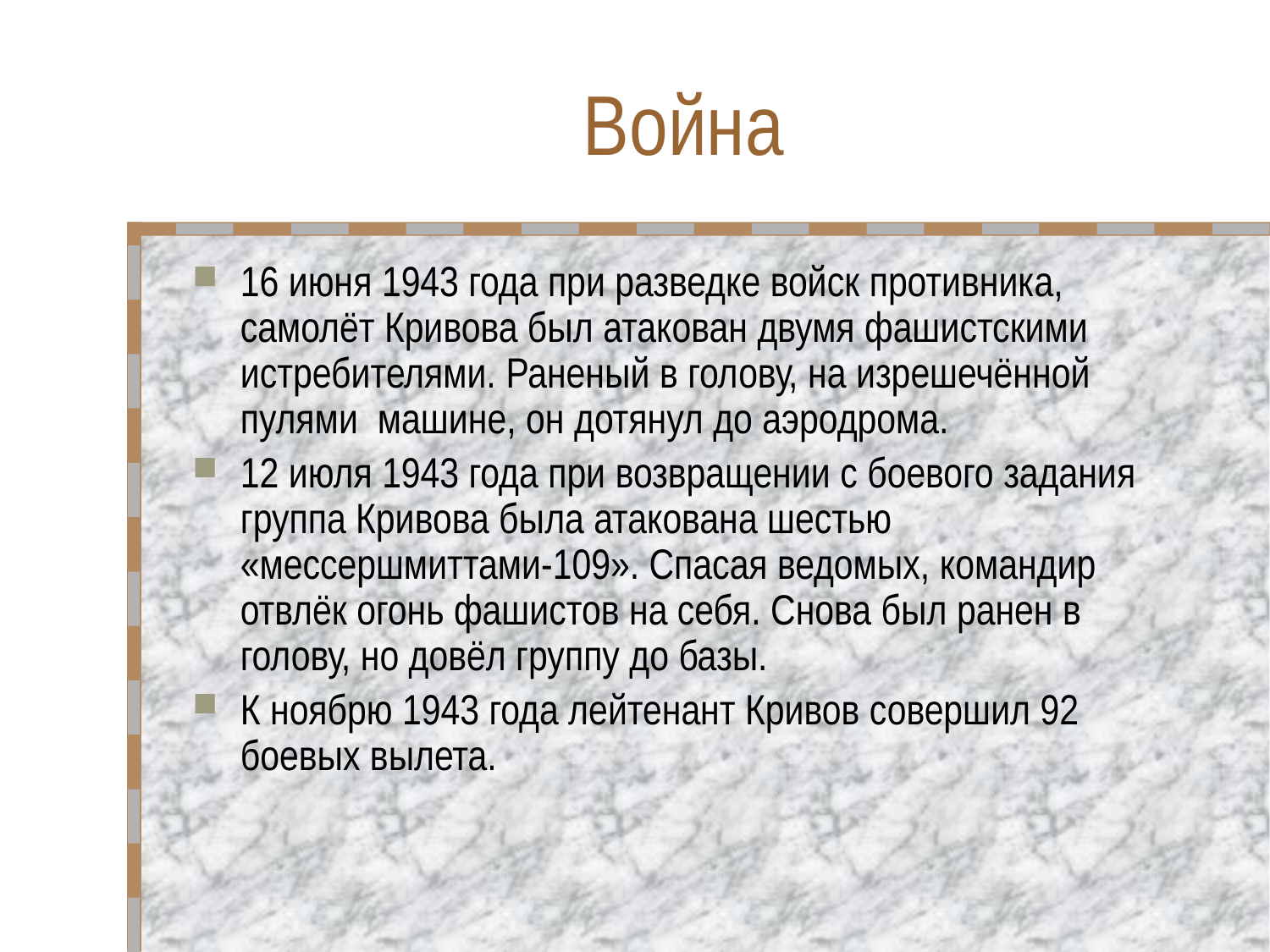

# Война
16 июня 1943 года при разведке войск противника, самолёт Кривова был атакован двумя фашистскими истребителями. Раненый в голову, на изрешечённой пулями  машине, он дотянул до аэродрома.
12 июля 1943 года при возвращении с боевого задания группа Кривова была атакована шестью «мессершмиттами-109». Спасая ведомых, командир отвлёк огонь фашистов на себя. Снова был ранен в голову, но довёл группу до базы.
К ноябрю 1943 года лейтенант Кривов совершил 92 боевых вылета.